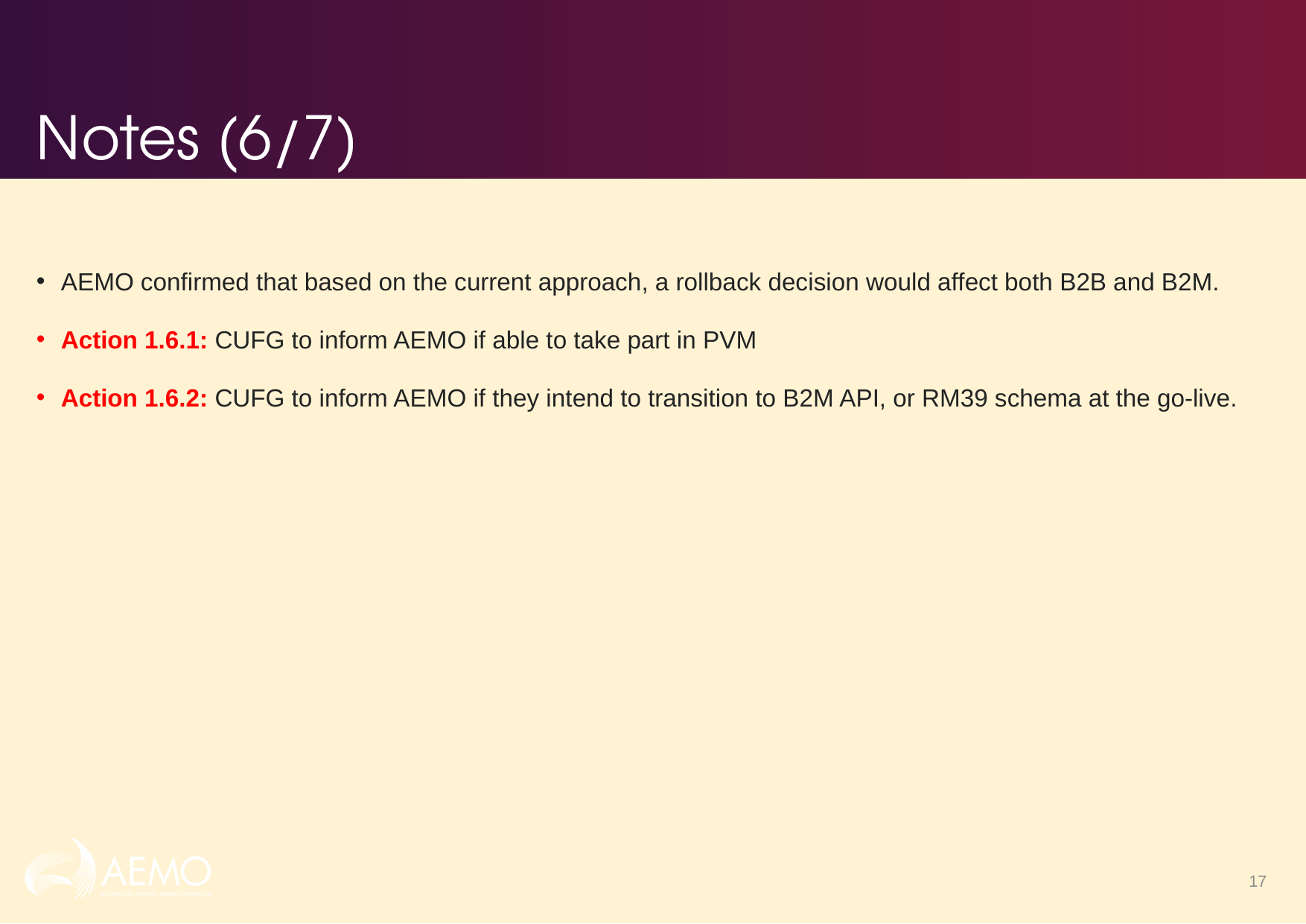

# Notes (6/7)
AEMO confirmed that based on the current approach, a rollback decision would affect both B2B and B2M.
Action 1.6.1: CUFG to inform AEMO if able to take part in PVM
Action 1.6.2: CUFG to inform AEMO if they intend to transition to B2M API, or RM39 schema at the go-live.

17